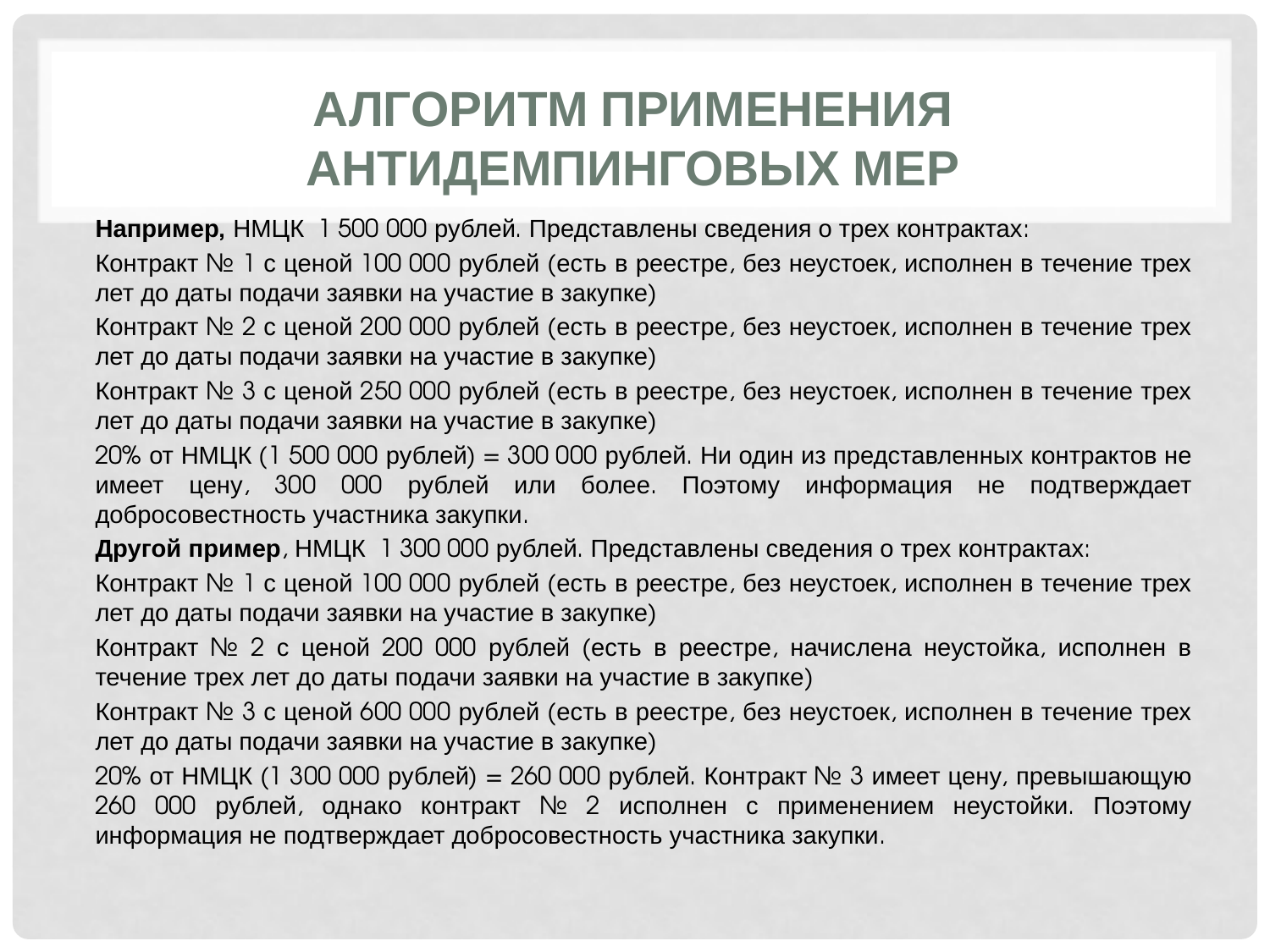

# Алгоритм применения антидемпинговых мер
Например, НМЦК  1 500 000 рублей. Представлены сведения о трех контрактах:
Контракт № 1 с ценой 100 000 рублей (есть в реестре, без неустоек, исполнен в течение трех лет до даты подачи заявки на участие в закупке)
Контракт № 2 с ценой 200 000 рублей (есть в реестре, без неустоек, исполнен в течение трех лет до даты подачи заявки на участие в закупке)
Контракт № 3 с ценой 250 000 рублей (есть в реестре, без неустоек, исполнен в течение трех лет до даты подачи заявки на участие в закупке)
20% от НМЦК (1 500 000 рублей) = 300 000 рублей. Ни один из представленных контрактов не имеет цену, 300 000 рублей или более. Поэтому информация не подтверждает добросовестность участника закупки.
Другой пример, НМЦК  1 300 000 рублей. Представлены сведения о трех контрактах:
Контракт № 1 с ценой 100 000 рублей (есть в реестре, без неустоек, исполнен в течение трех лет до даты подачи заявки на участие в закупке)
Контракт № 2 с ценой 200 000 рублей (есть в реестре, начислена неустойка, исполнен в течение трех лет до даты подачи заявки на участие в закупке)
Контракт № 3 с ценой 600 000 рублей (есть в реестре, без неустоек, исполнен в течение трех лет до даты подачи заявки на участие в закупке)
20% от НМЦК (1 300 000 рублей) = 260 000 рублей. Контракт № 3 имеет цену, превышающую 260 000 рублей, однако контракт № 2 исполнен с применением неустойки. Поэтому информация не подтверждает добросовестность участника закупки.